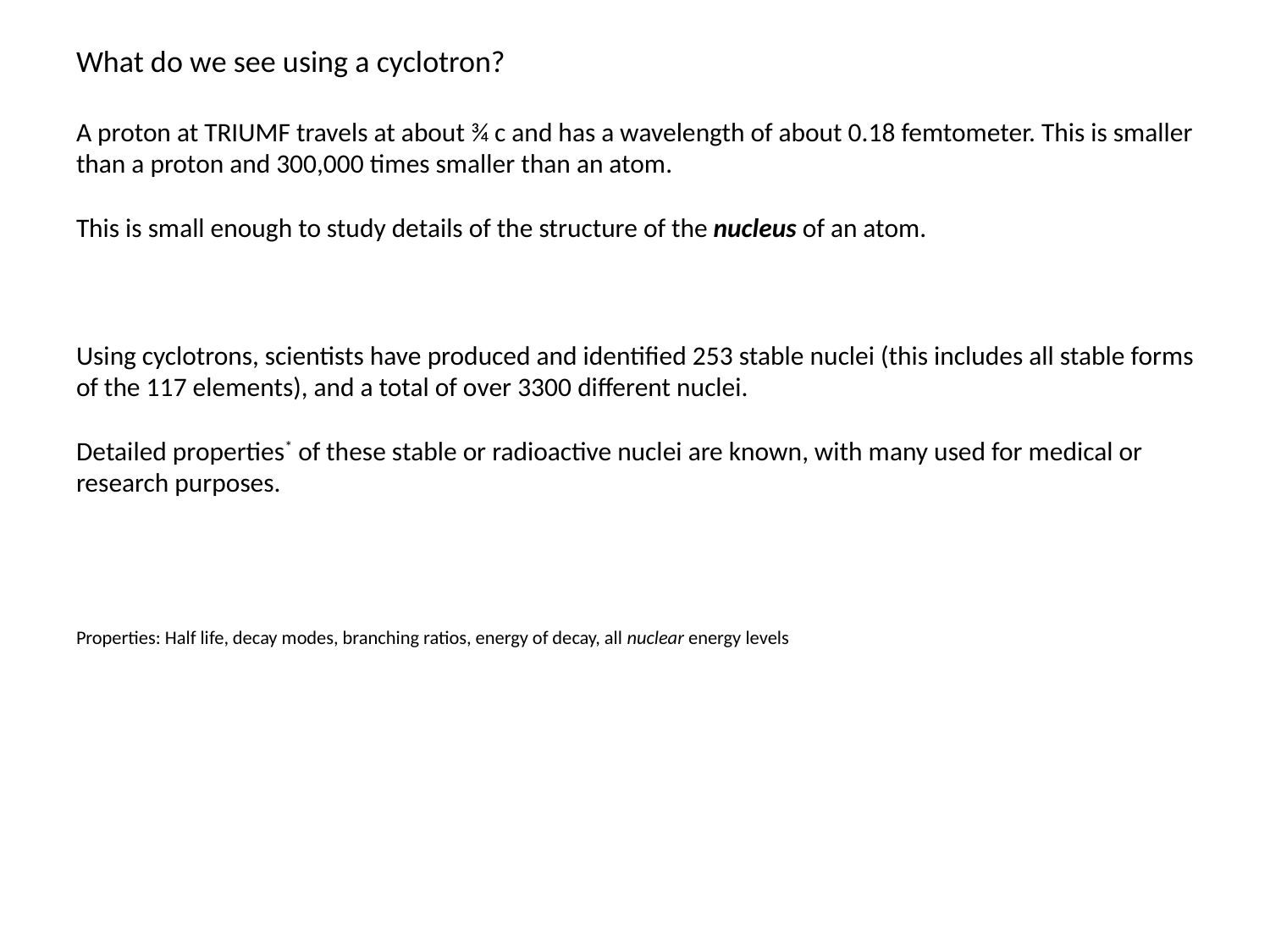

What do we see using a cyclotron?

A proton at TRIUMF travels at about ¾ c and has a wavelength of about 0.18 femtometer. This is smaller than a proton and 300,000 times smaller than an atom.

This is small enough to study details of the structure of the nucleus of an atom.

Using cyclotrons, scientists have produced and identified 253 stable nuclei (this includes all stable forms of the 117 elements), and a total of over 3300 different nuclei.

Detailed properties* of these stable or radioactive nuclei are known, with many used for medical or research purposes.

Properties: Half life, decay modes, branching ratios, energy of decay, all nuclear energy levels